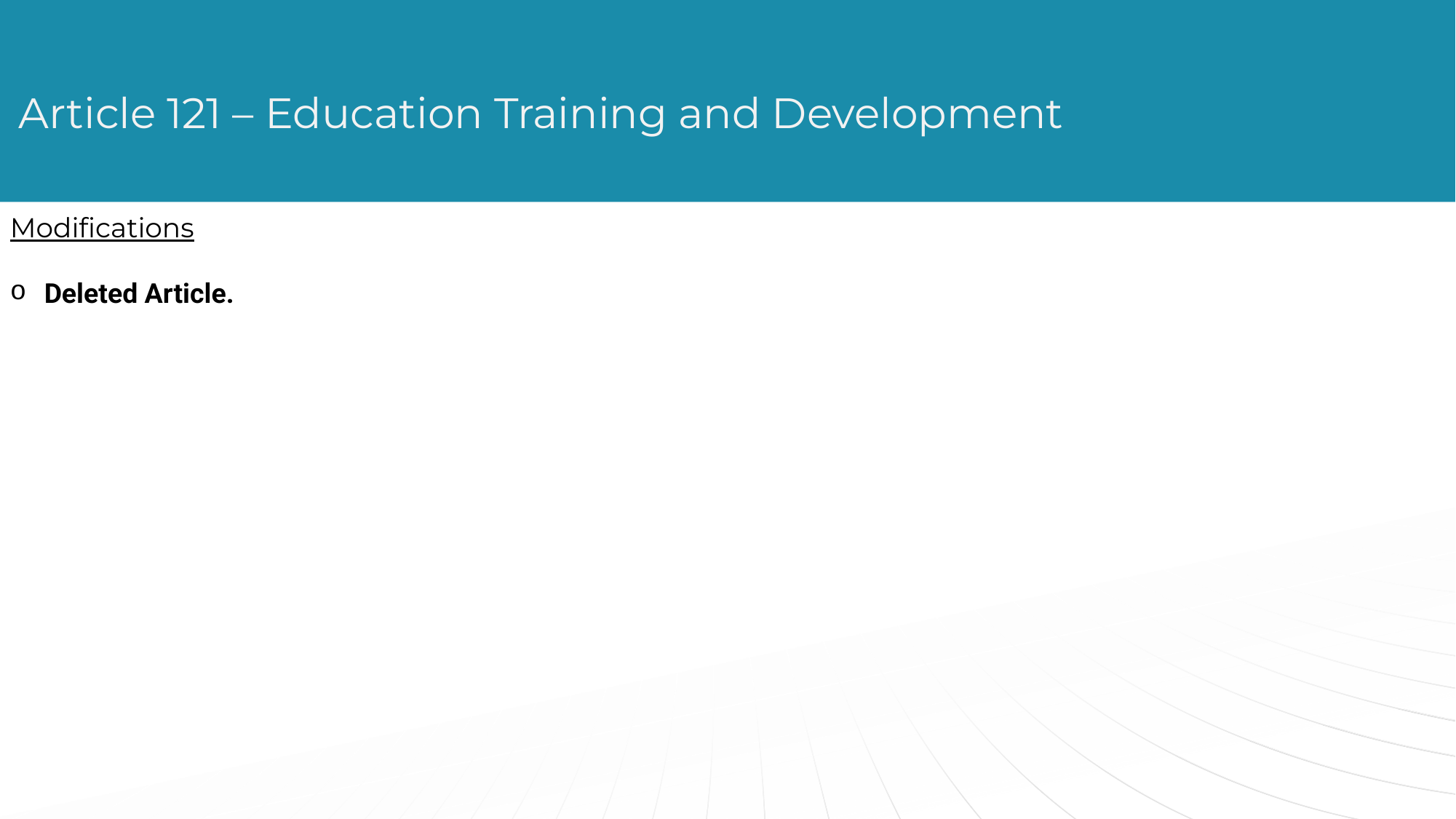

# Article 121 – Education Training and Development
Modifications
Deleted Article.